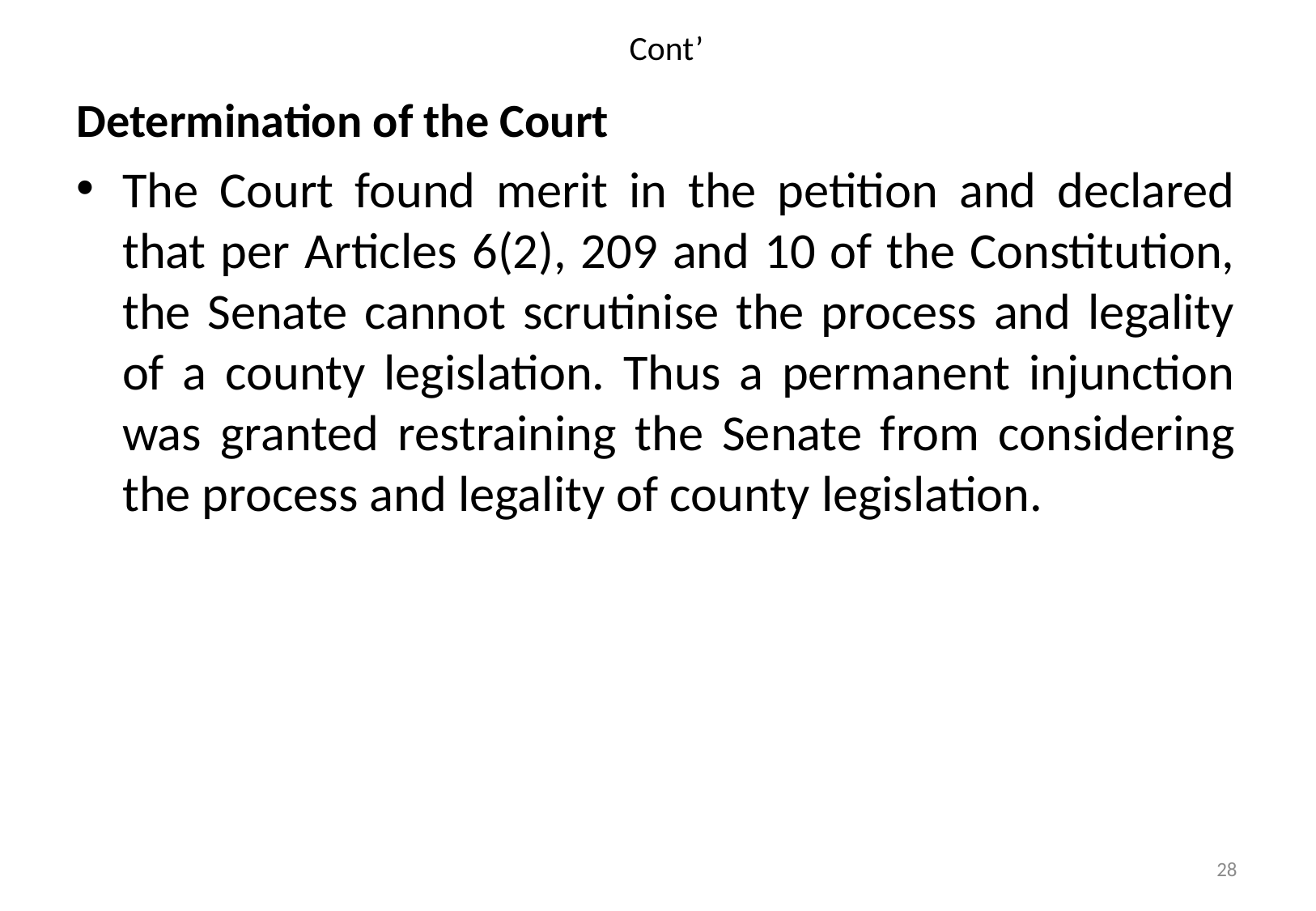

# Cont’
Determination of the Court
The Court found merit in the petition and declared that per Articles 6(2), 209 and 10 of the Constitution, the Senate cannot scrutinise the process and legality of a county legislation. Thus a permanent injunction was granted restraining the Senate from considering the process and legality of county legislation.

28